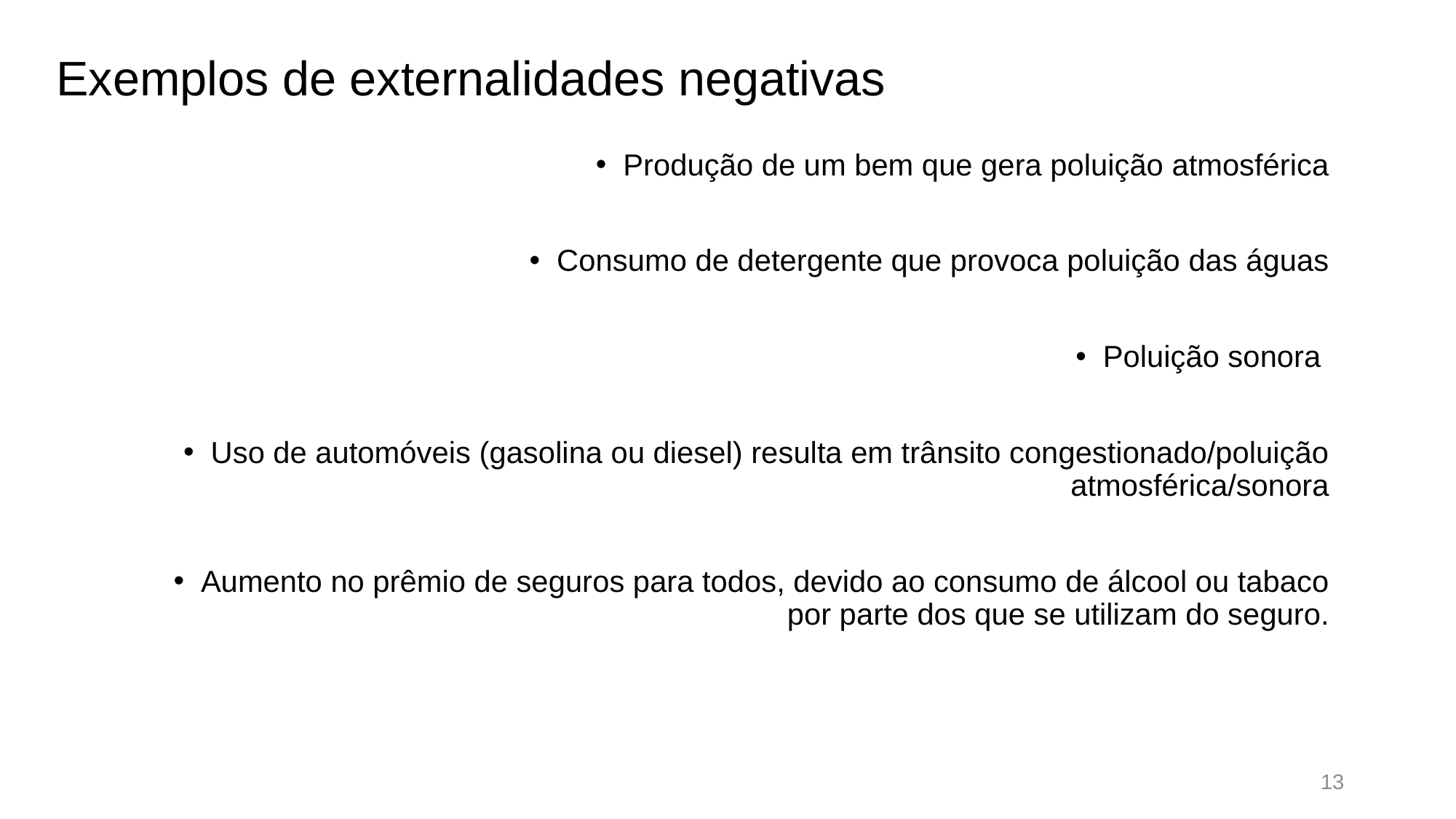

# Exemplos de externalidades negativas
Produção de um bem que gera poluição atmosférica

Consumo de detergente que provoca poluição das águas

Poluição sonora

Uso de automóveis (gasolina ou diesel) resulta em trânsito congestionado/poluição atmosférica/sonora

Aumento no prêmio de seguros para todos, devido ao consumo de álcool ou tabaco por parte dos que se utilizam do seguro.
13